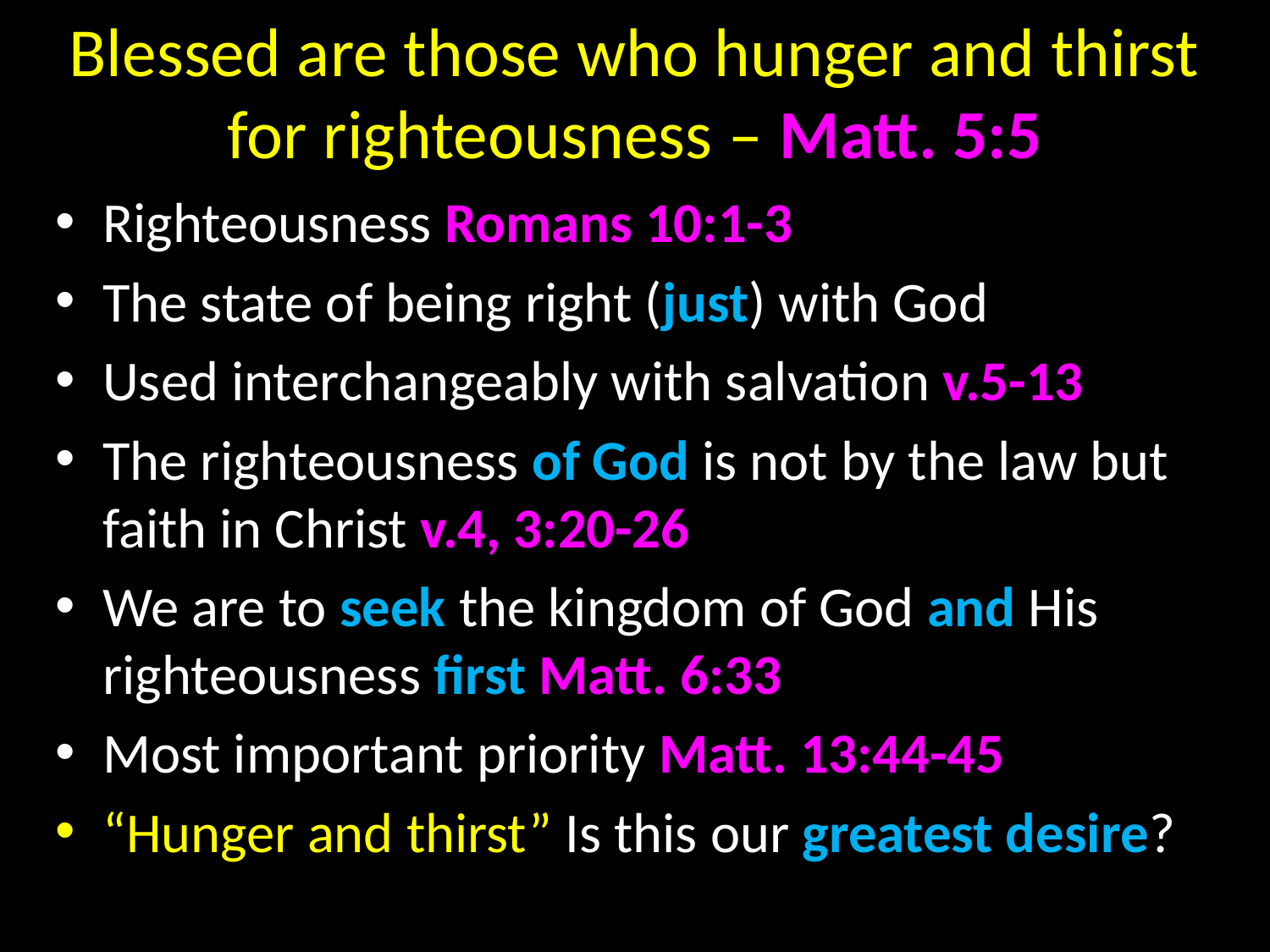

# Blessed are those who hunger and thirst for righteousness – Matt. 5:5
Righteousness Romans 10:1-3
The state of being right (just) with God
Used interchangeably with salvation v.5-13
The righteousness of God is not by the law but faith in Christ v.4, 3:20-26
We are to seek the kingdom of God and His righteousness first Matt. 6:33
Most important priority Matt. 13:44-45
“Hunger and thirst” Is this our greatest desire?